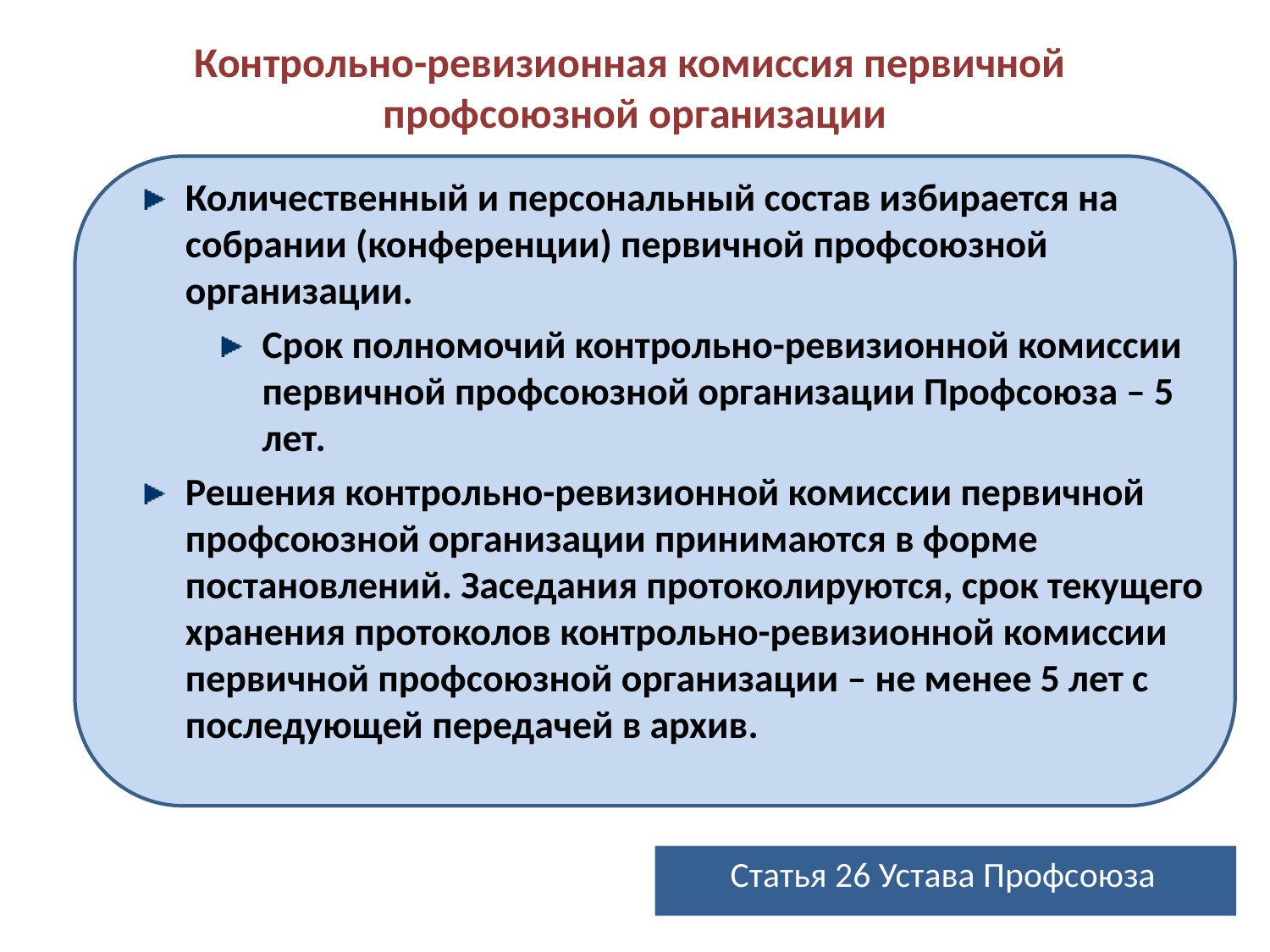

# Контрольно-ревизионная комиссия первичной профсоюзной организации

Количественный и персональный состав избирается на собрании (конференции) первичной профсоюзной организации.
Срок полномочий контрольно-ревизионной комиссии первичной профсоюзной организации Профсоюза – 5 лет.
Решения контрольно-ревизионной комиссии первичной профсоюзной организации принимаются в форме постановлений. Заседания протоколируются, срок текущего хранения протоколов контрольно-ревизионной комиссии первичной профсоюзной организации – не менее 5 лет с последующей передачей в архив.
Статья 26 Устава Профсоюза